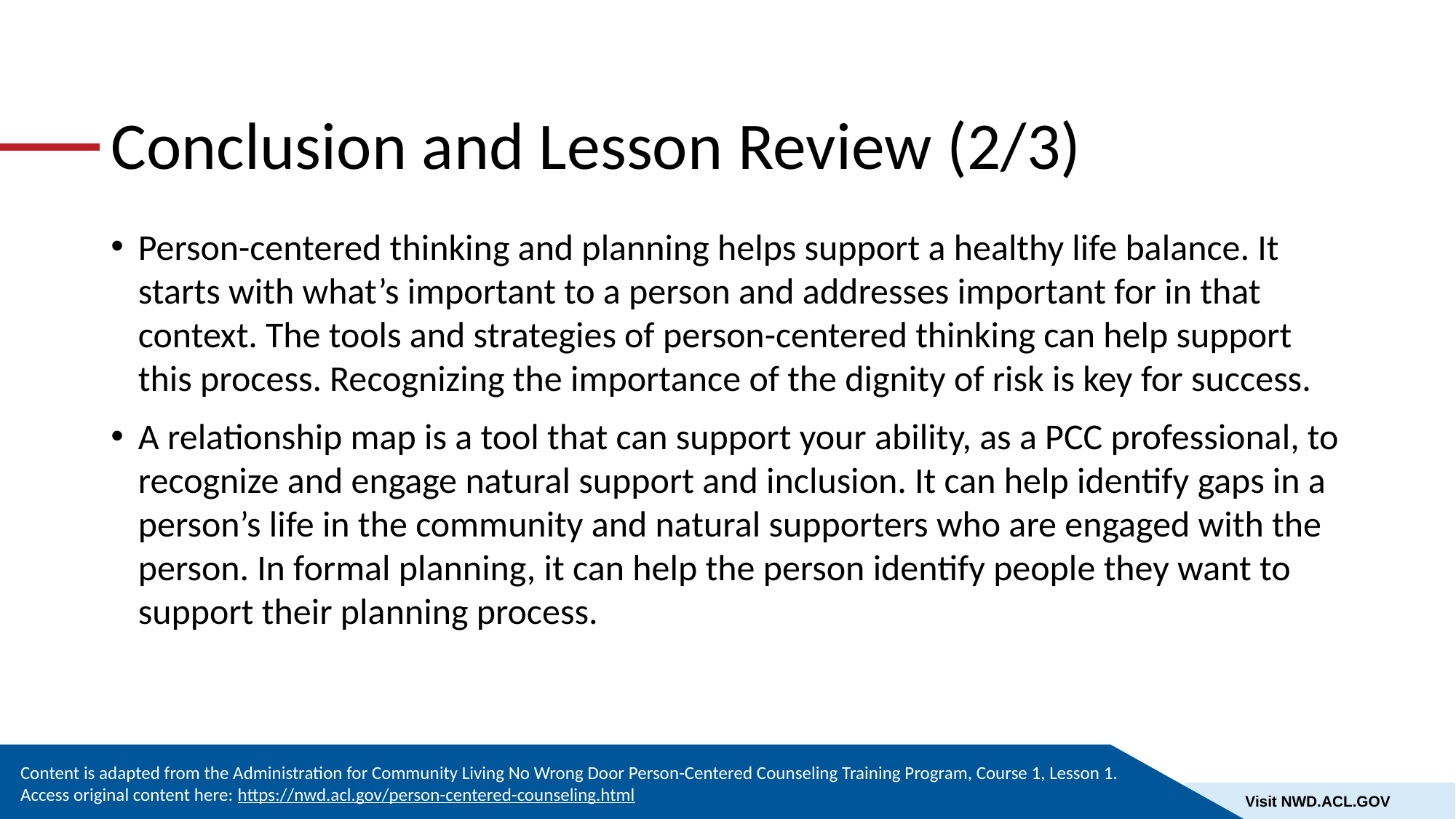

# Conclusion and Lesson Review (2/3)
Person-centered thinking and planning helps support a healthy life balance. It starts with what’s important to a person and addresses important for in that context. The tools and strategies of person-centered thinking can help support this process. Recognizing the importance of the dignity of risk is key for success.
A relationship map is a tool that can support your ability, as a PCC professional, to recognize and engage natural support and inclusion. It can help identify gaps in a person’s life in the community and natural supporters who are engaged with the person. In formal planning, it can help the person identify people they want to support their planning process.